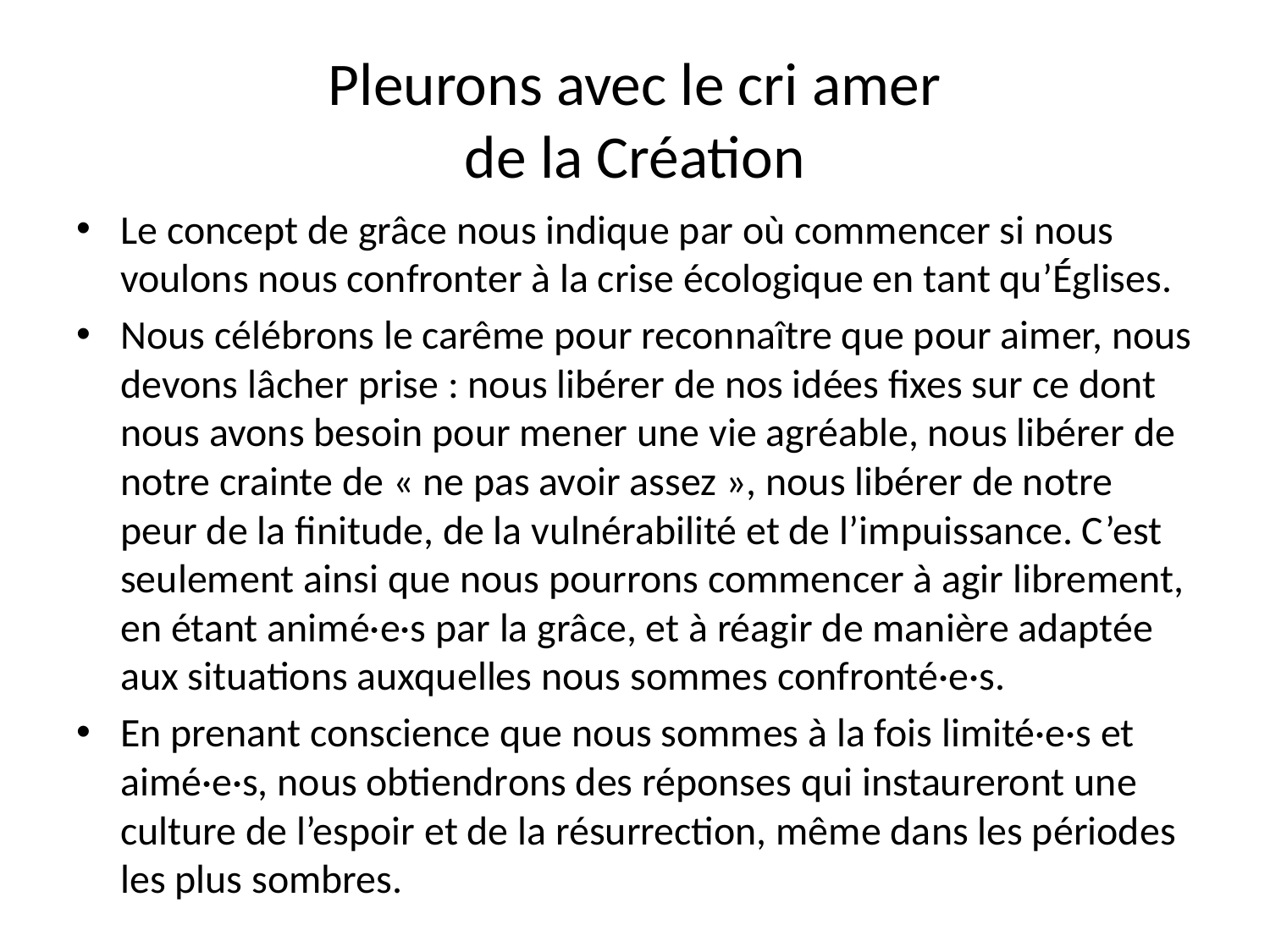

# Pleurons avec le cri amer de la Création
Le concept de grâce nous indique par où commencer si nous voulons nous confronter à la crise écologique en tant qu’Églises.
Nous célébrons le carême pour reconnaître que pour aimer, nous devons lâcher prise : nous libérer de nos idées fixes sur ce dont nous avons besoin pour mener une vie agréable, nous libérer de notre crainte de « ne pas avoir assez », nous libérer de notre peur de la finitude, de la vulnérabilité et de l’impuissance. C’est seulement ainsi que nous pourrons commencer à agir librement, en étant animé·e·s par la grâce, et à réagir de manière adaptée aux situations auxquelles nous sommes confronté·e·s.
En prenant conscience que nous sommes à la fois limité·e·s et aimé·e·s, nous obtiendrons des réponses qui instaureront une culture de l’espoir et de la résurrection, même dans les périodes les plus sombres.